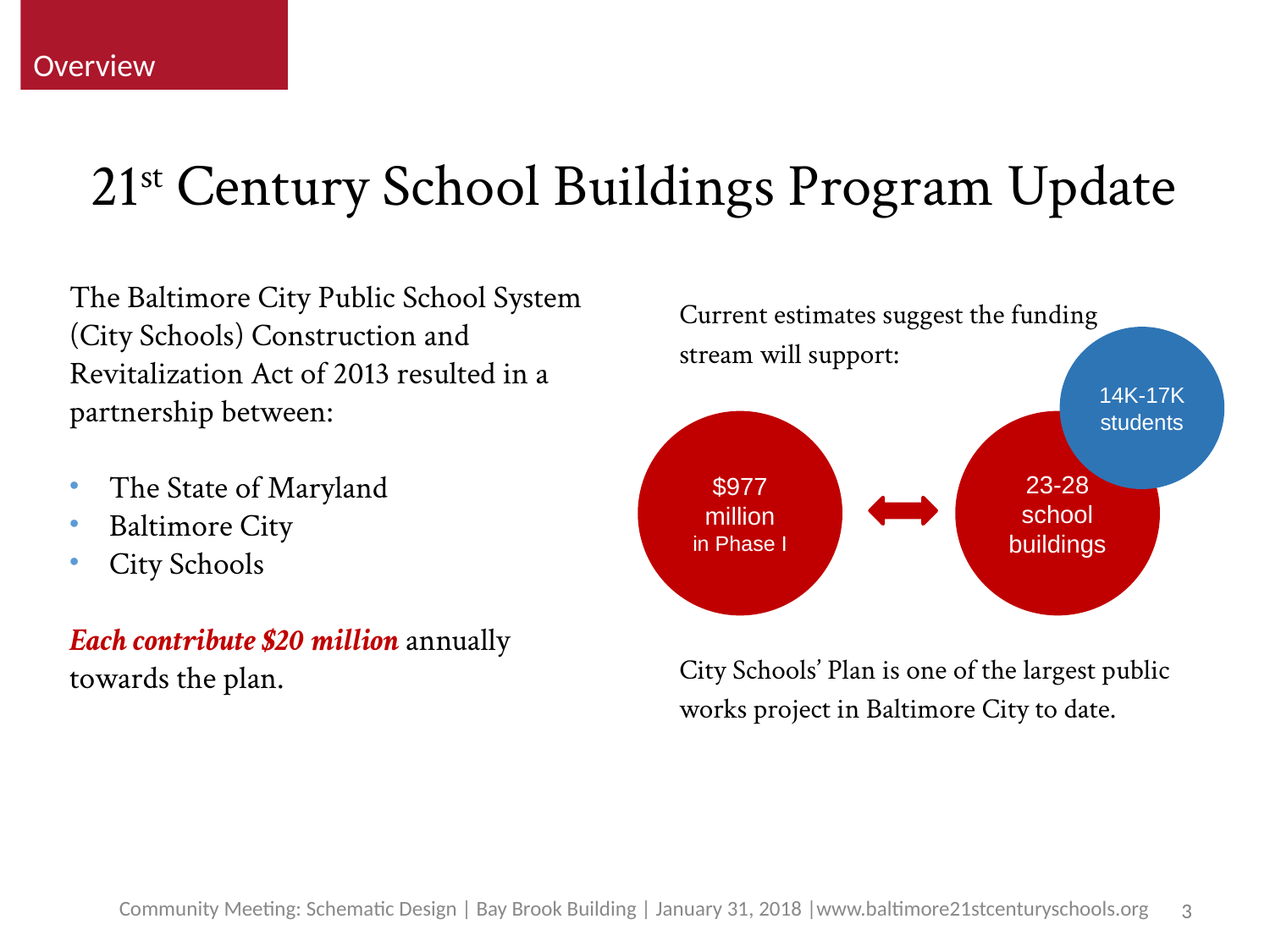

Overview
# 21st Century School Buildings Program Update
The Baltimore City Public School System
(City Schools) Construction and
Revitalization Act of 2013 resulted in a
partnership between:

The State of Maryland
Baltimore City
City Schools

Each contribute $20 million annually
towards the plan.

14K-17K
students
$977 million
in Phase I
23-28 school buildings
Current estimates suggest the funding
stream will support:

City Schools’ Plan is one of the largest public
works project in Baltimore City to date.

Community Meeting: Schematic Design | Bay Brook Building | January 31, 2018 |www.baltimore21stcenturyschools.org
3